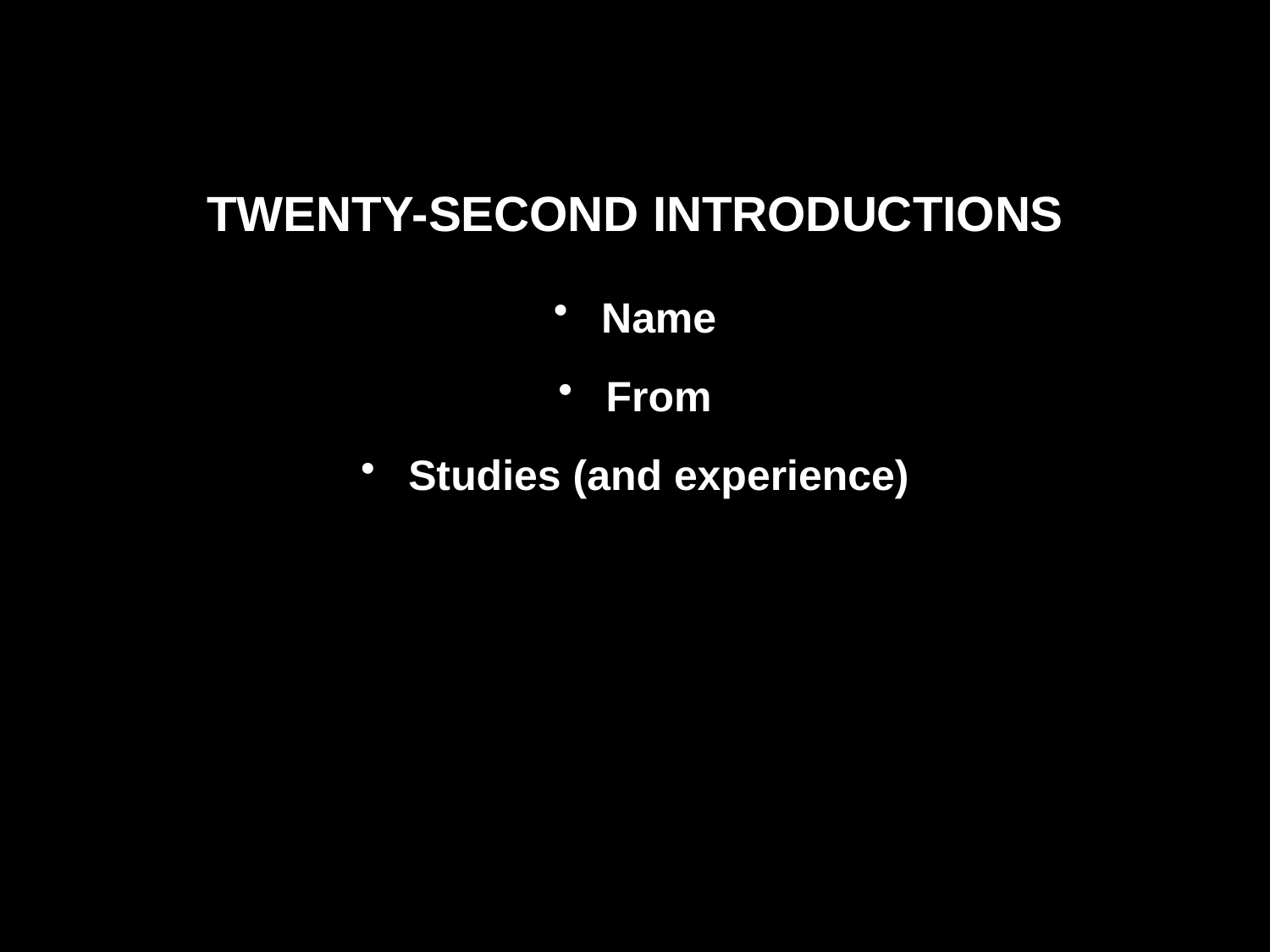

# Group Work 1
Twenty-second introductions

Name

From

Studies (and experience)

Why in Aalto

Objects of interest – real work / academic life

Course expectations

Where do you see yourself in five years’ time?